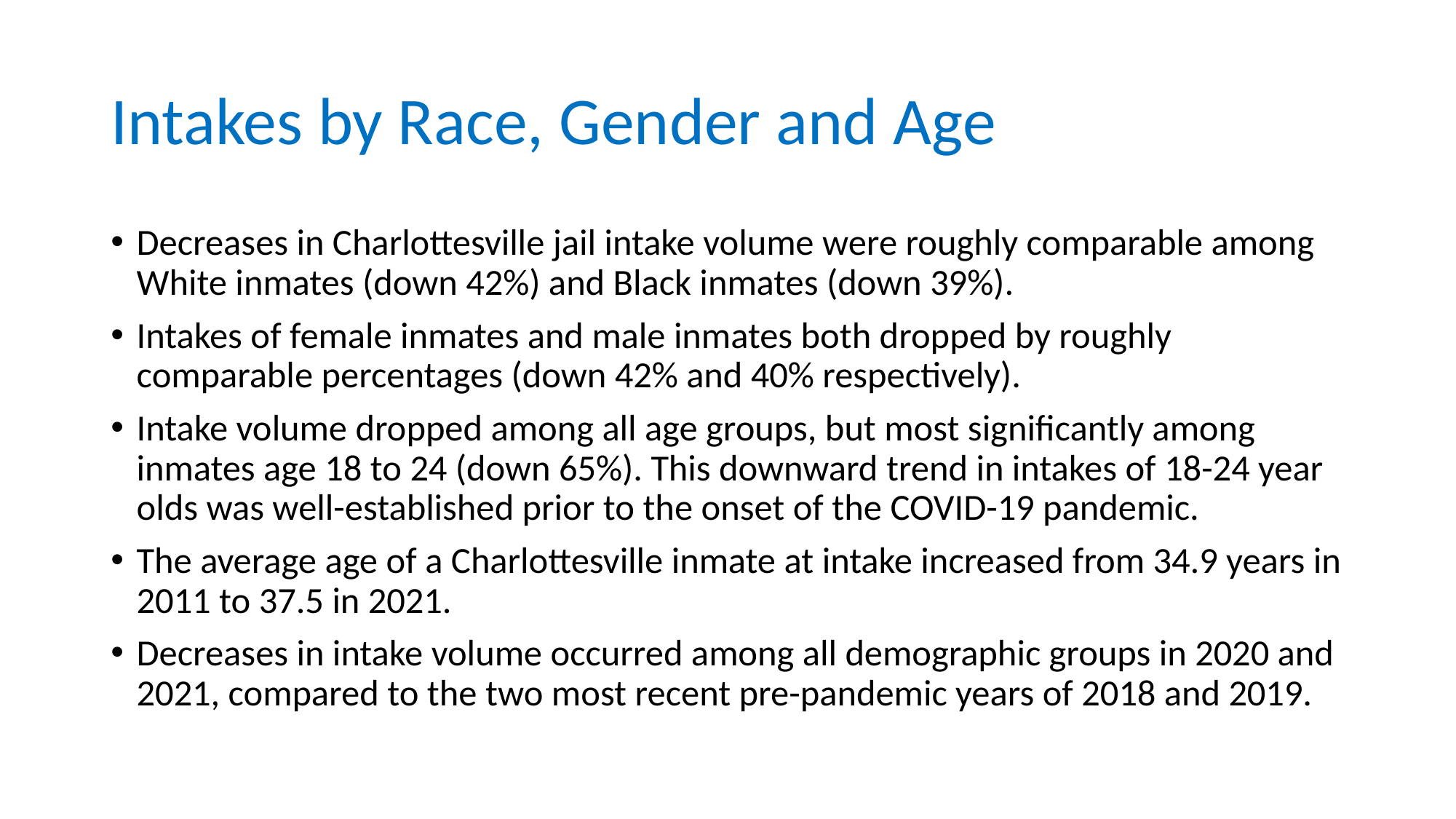

# Intakes by Race, Gender and Age
Decreases in Charlottesville jail intake volume were roughly comparable among White inmates (down 42%) and Black inmates (down 39%).
Intakes of female inmates and male inmates both dropped by roughly comparable percentages (down 42% and 40% respectively).
Intake volume dropped among all age groups, but most significantly among inmates age 18 to 24 (down 65%). This downward trend in intakes of 18-24 year olds was well-established prior to the onset of the COVID-19 pandemic.
The average age of a Charlottesville inmate at intake increased from 34.9 years in 2011 to 37.5 in 2021.
Decreases in intake volume occurred among all demographic groups in 2020 and 2021, compared to the two most recent pre-pandemic years of 2018 and 2019.